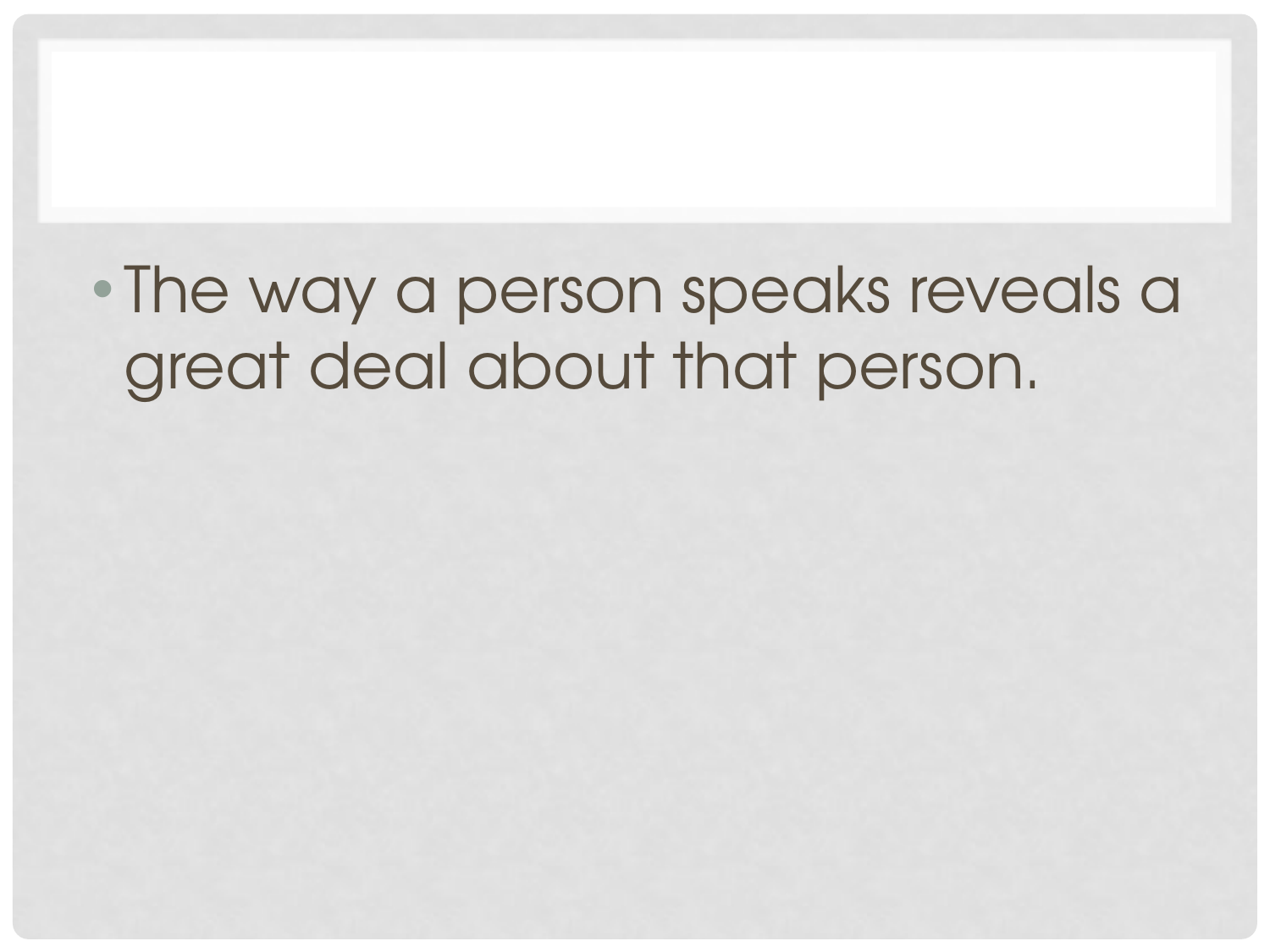

#
The way a person speaks reveals a great deal about that person.